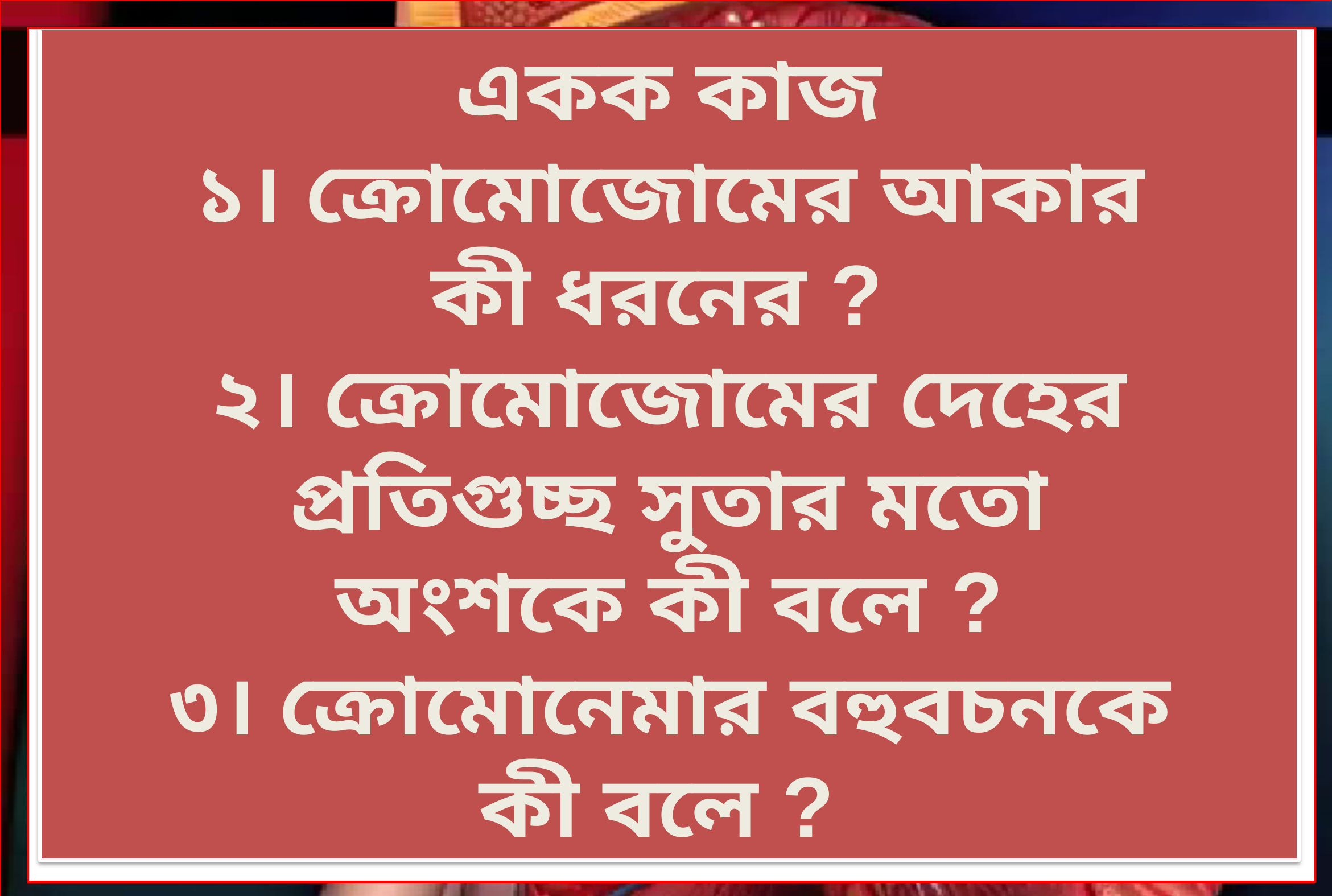

একক কাজ
১। ক্রোমোজোমের আকার
কী ধরনের ?
২। ক্রোমোজোমের দেহের
প্রতিগুচ্ছ সুতার মতো
অংশকে কী বলে ?
৩। ক্রোমোনেমার বহুবচনকে
কী বলে ?